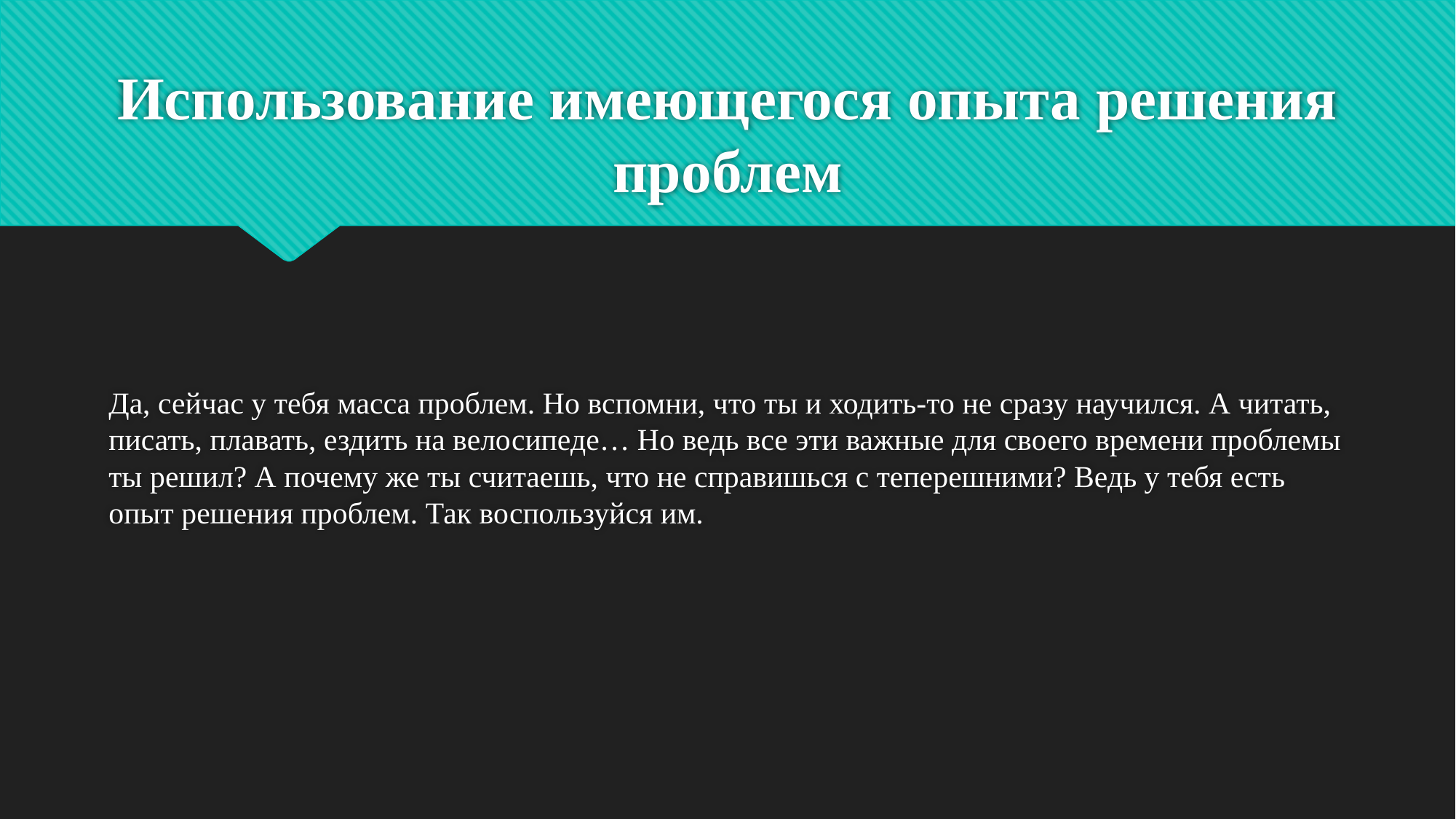

# Использование имеющегося опыта решения проблем
Да, сейчас у тебя масса проблем. Но вспомни, что ты и ходить-то не сразу научился. А читать, писать, плавать, ездить на велосипеде… Но ведь все эти важные для своего времени проблемы ты решил? А почему же ты считаешь, что не справишься с теперешними? Ведь у тебя есть опыт решения проблем. Так воспользуйся им.